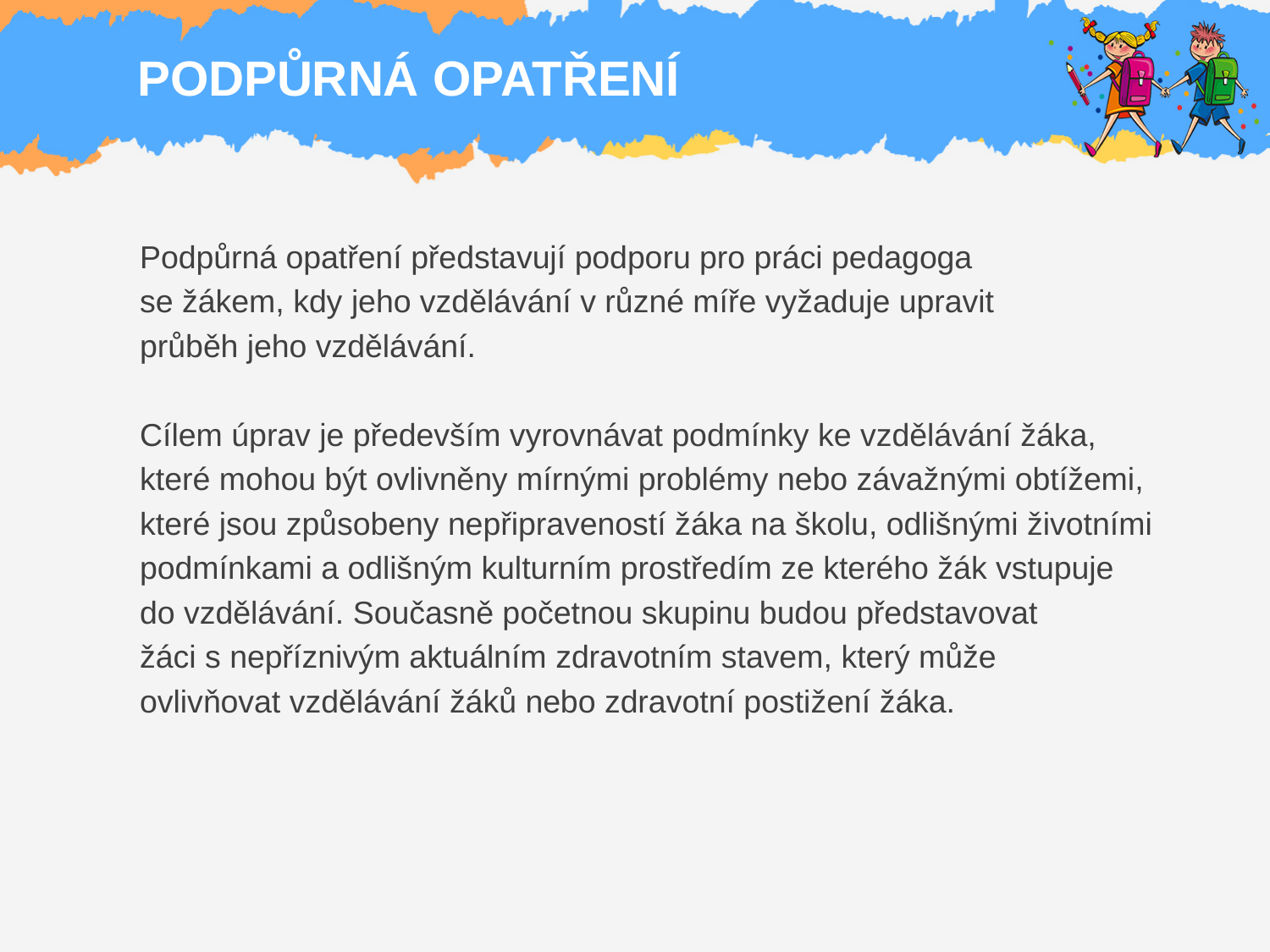

# PODPŮRNÁ OPATŘENÍ

Podpůrná opatření představují podporu pro práci pedagoga
se žákem, kdy jeho vzdělávání v různé míře vyžaduje upravit
průběh jeho vzdělávání.

Cílem úprav je především vyrovnávat podmínky ke vzdělávání žáka,
které mohou být ovlivněny mírnými problémy nebo závažnými obtížemi,
které jsou způsobeny nepřipraveností žáka na školu, odlišnými životními
podmínkami a odlišným kulturním prostředím ze kterého žák vstupuje
do vzdělávání. Současně početnou skupinu budou představovat
žáci s nepříznivým aktuálním zdravotním stavem, který může
ovlivňovat vzdělávání žáků nebo zdravotní postižení žáka.